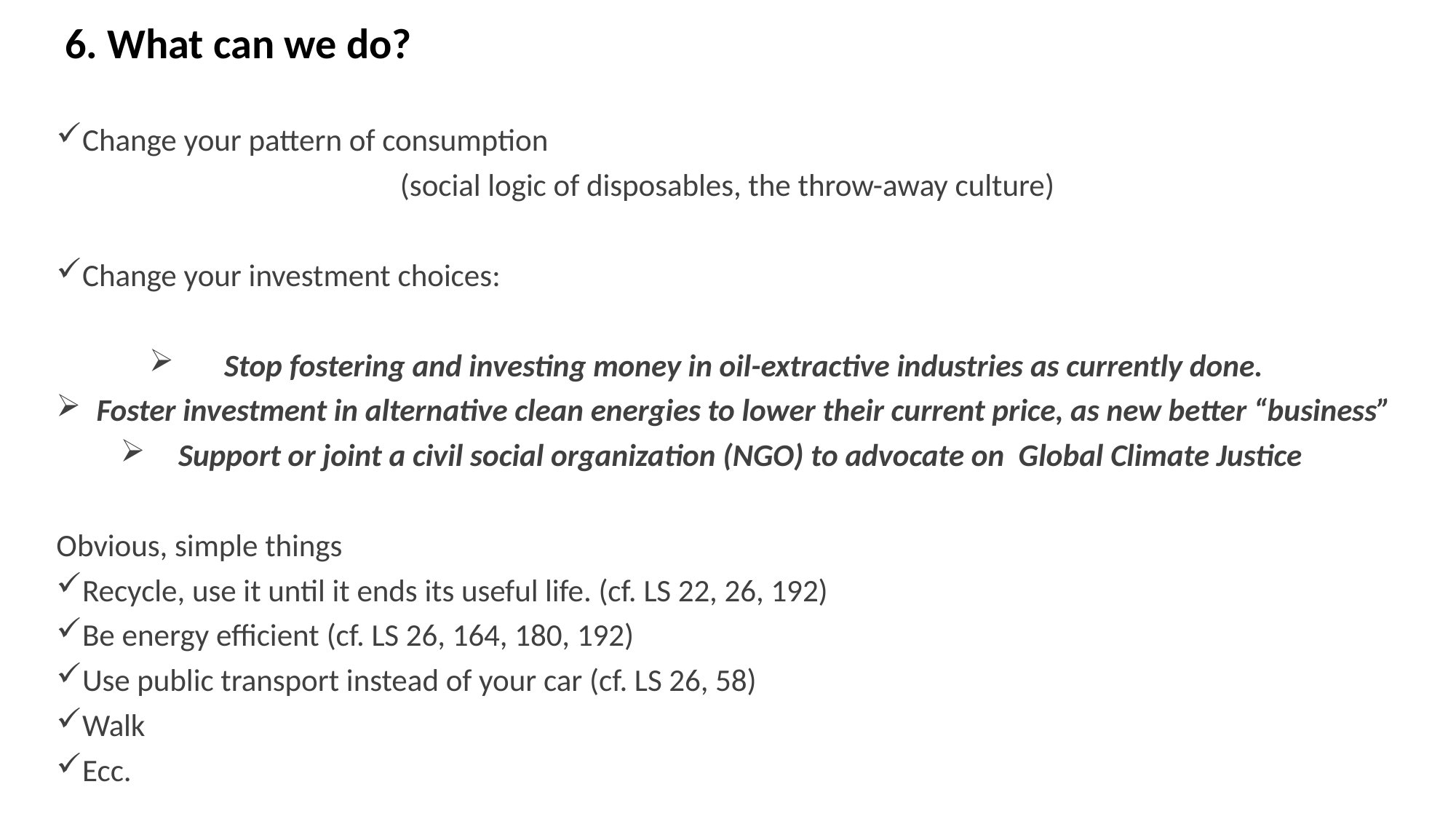

6. What can we do?

Change your pattern of consumption
(social logic of disposables, the throw-away culture)

Change your investment choices:

 Stop fostering and investing money in oil-extractive industries as currently done.
 Foster investment in alternative clean energies to lower their current price, as new better “business”
Support or joint a civil social organization (NGO) to advocate on  Global Climate Justice

Obvious, simple things
Recycle, use it until it ends its useful life. (cf. LS 22, 26, 192)
Be energy efficient (cf. LS 26, 164, 180, 192)
Use public transport instead of your car (cf. LS 26, 58)
Walk
Ecc.